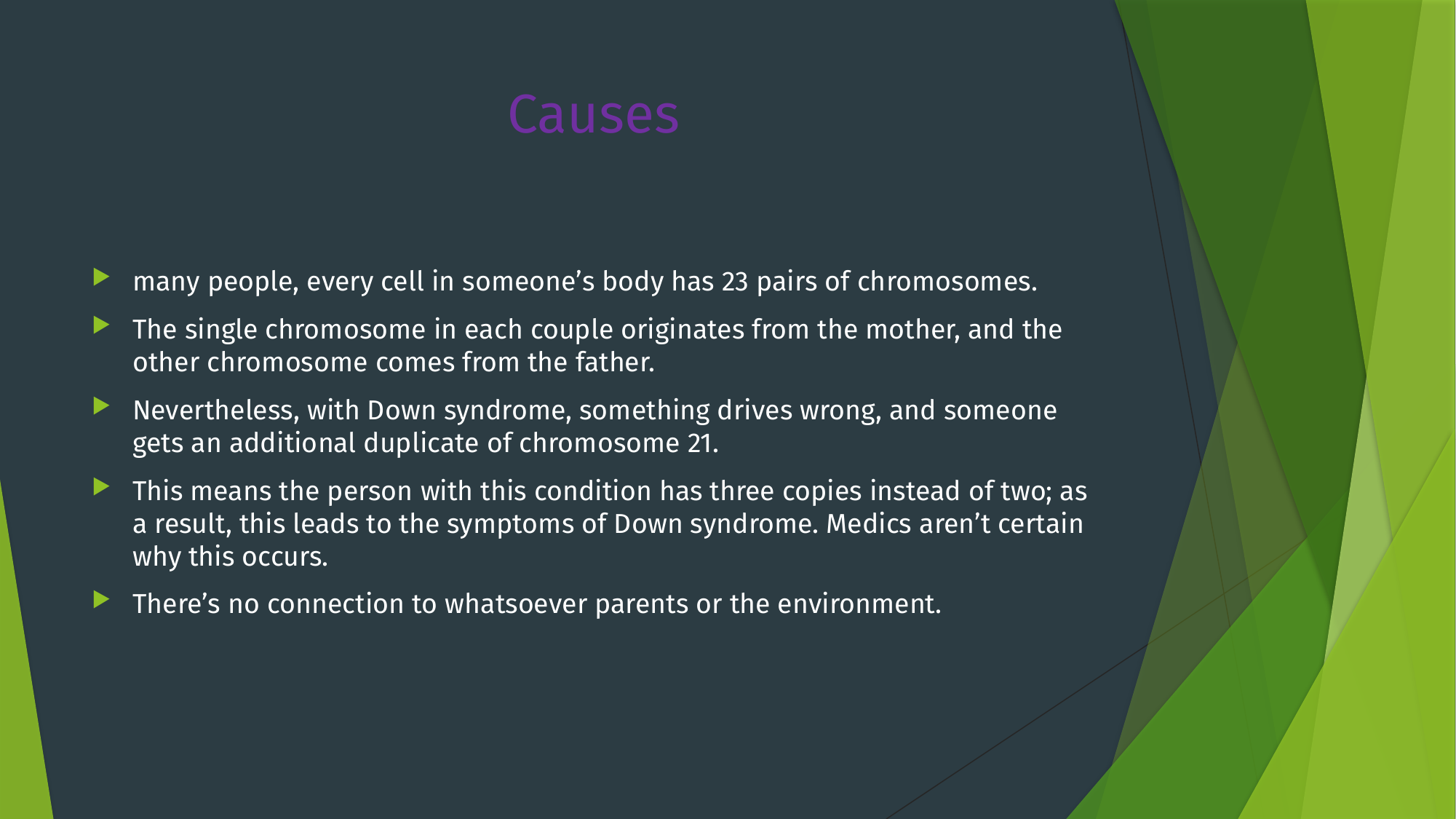

# Causes
many people, every cell in someone’s body has 23 pairs of chromosomes.
The single chromosome in each couple originates from the mother, and the other chromosome comes from the father.
Nevertheless, with Down syndrome, something drives wrong, and someone gets an additional duplicate of chromosome 21.
This means the person with this condition has three copies instead of two; as a result, this leads to the symptoms of Down syndrome. Medics aren’t certain why this occurs.
There’s no connection to whatsoever parents or the environment.